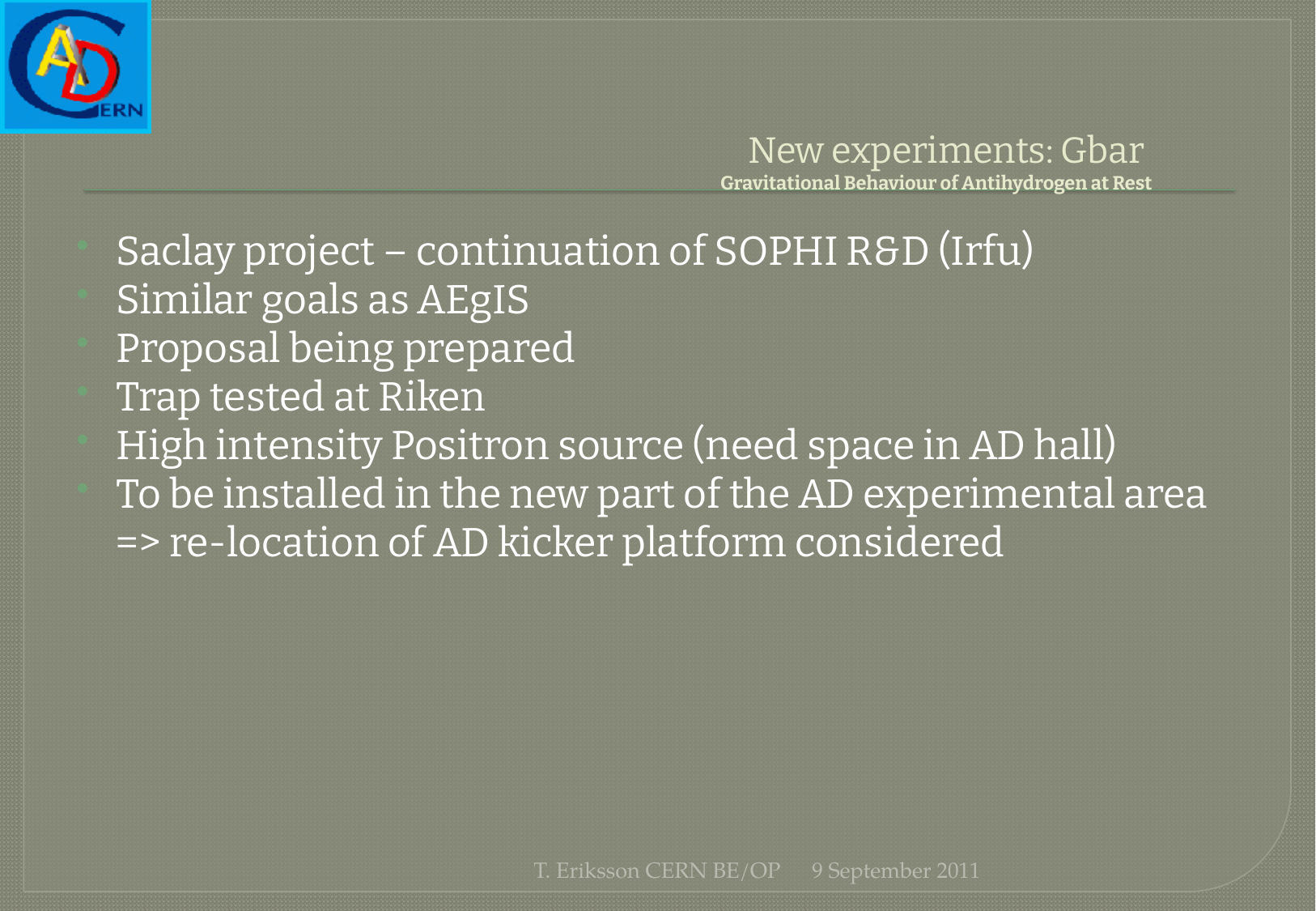

# New experiments: Gbar Gravitational Behaviour of Antihydrogen at Rest
Saclay project – continuation of SOPHI R&D (Irfu)
Similar goals as AEgIS
Proposal being prepared
Trap tested at Riken
High intensity Positron source (need space in AD hall)
To be installed in the new part of the AD experimental area => re-location of AD kicker platform considered

T. Eriksson CERN BE/OP
9 September 2011